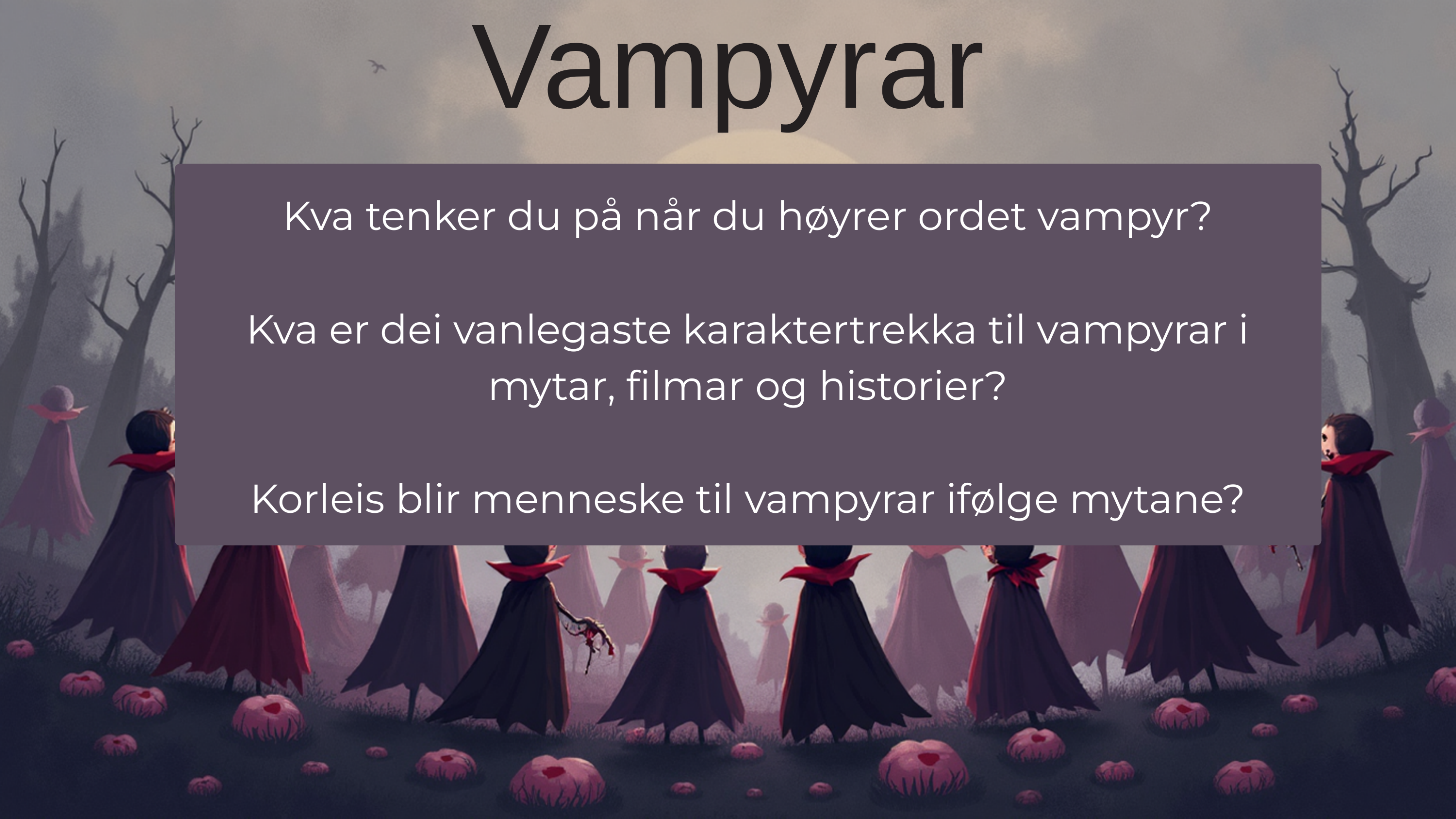

Vampyrar

Kva tenker du på når du høyrer ordet vampyr?

Kva er dei vanlegaste karaktertrekka til vampyrar i mytar, filmar og historier?

Korleis blir menneske til vampyrar ifølge mytane?